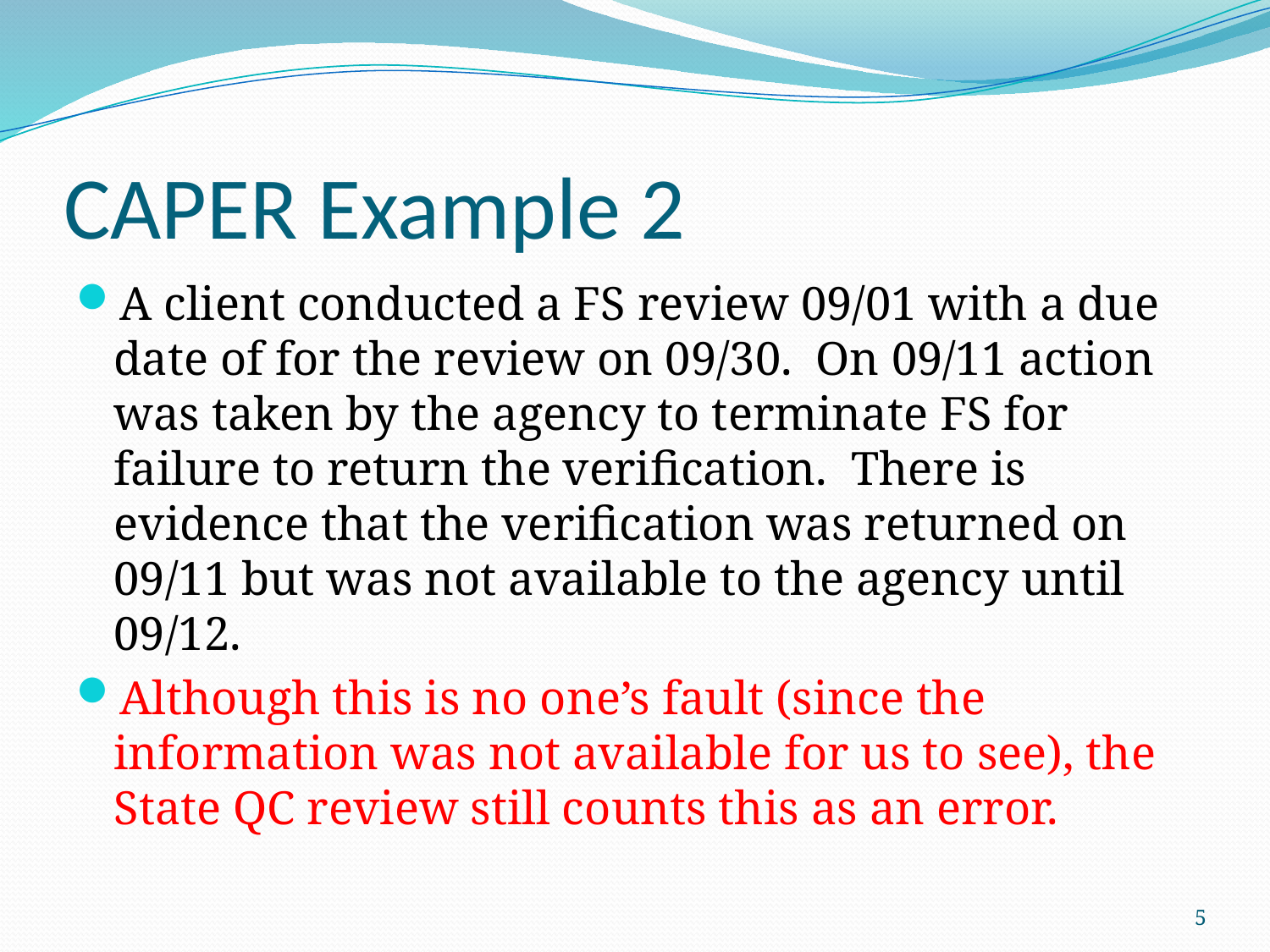

# CAPER Example 2
A client conducted a FS review 09/01 with a due date of for the review on 09/30.  On 09/11 action was taken by the agency to terminate FS for failure to return the verification.  There is evidence that the verification was returned on 09/11 but was not available to the agency until 09/12.
Although this is no one’s fault (since the information was not available for us to see), the State QC review still counts this as an error.
5